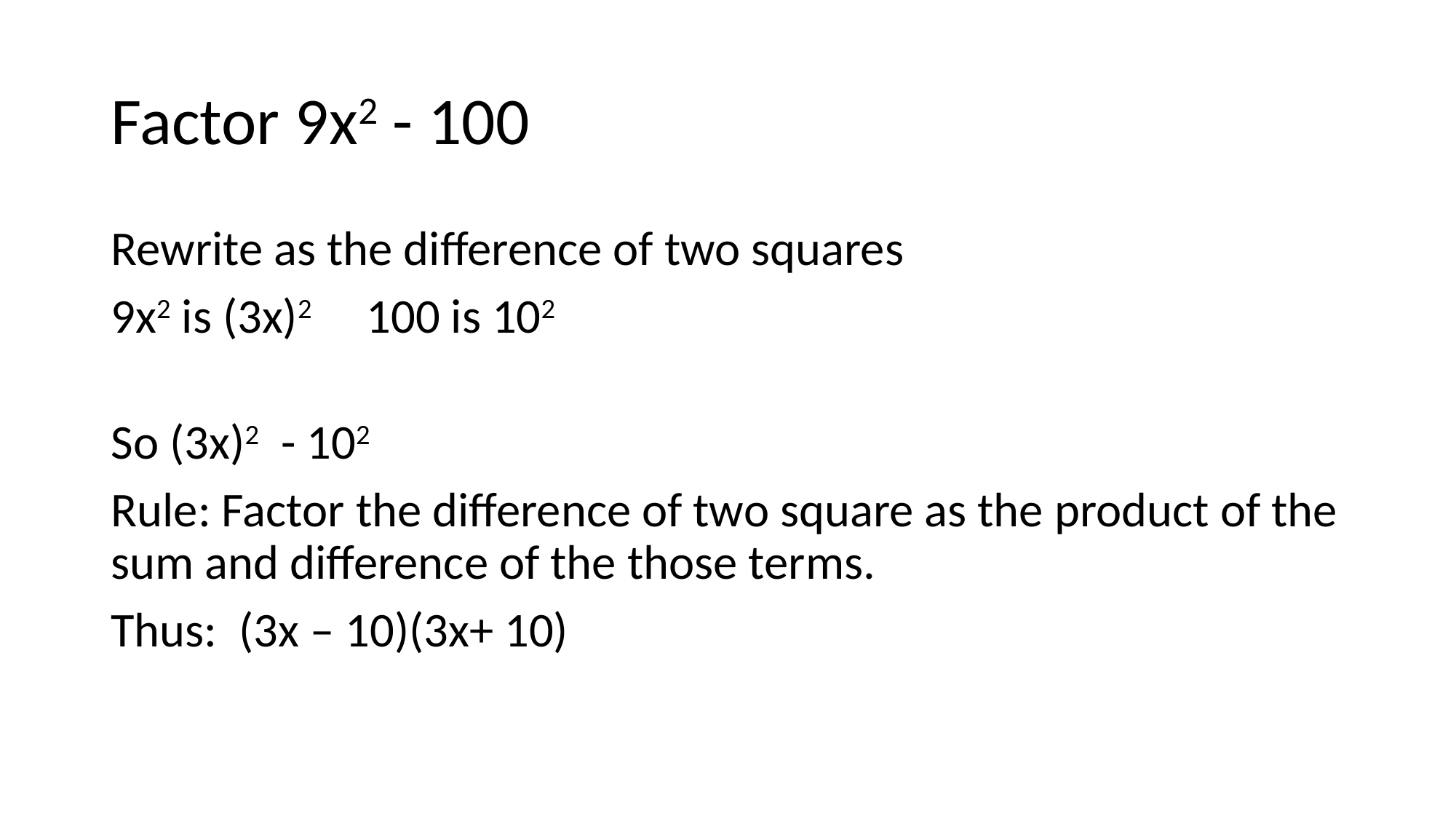

# Factor 9x2 - 100
Rewrite as the difference of two squares
9x2 is (3x)2     100 is 102

So (3x)2  - 102
Rule: Factor the difference of two square as the product of the sum and difference of the those terms.
Thus:  (3x – 10)(3x+ 10)